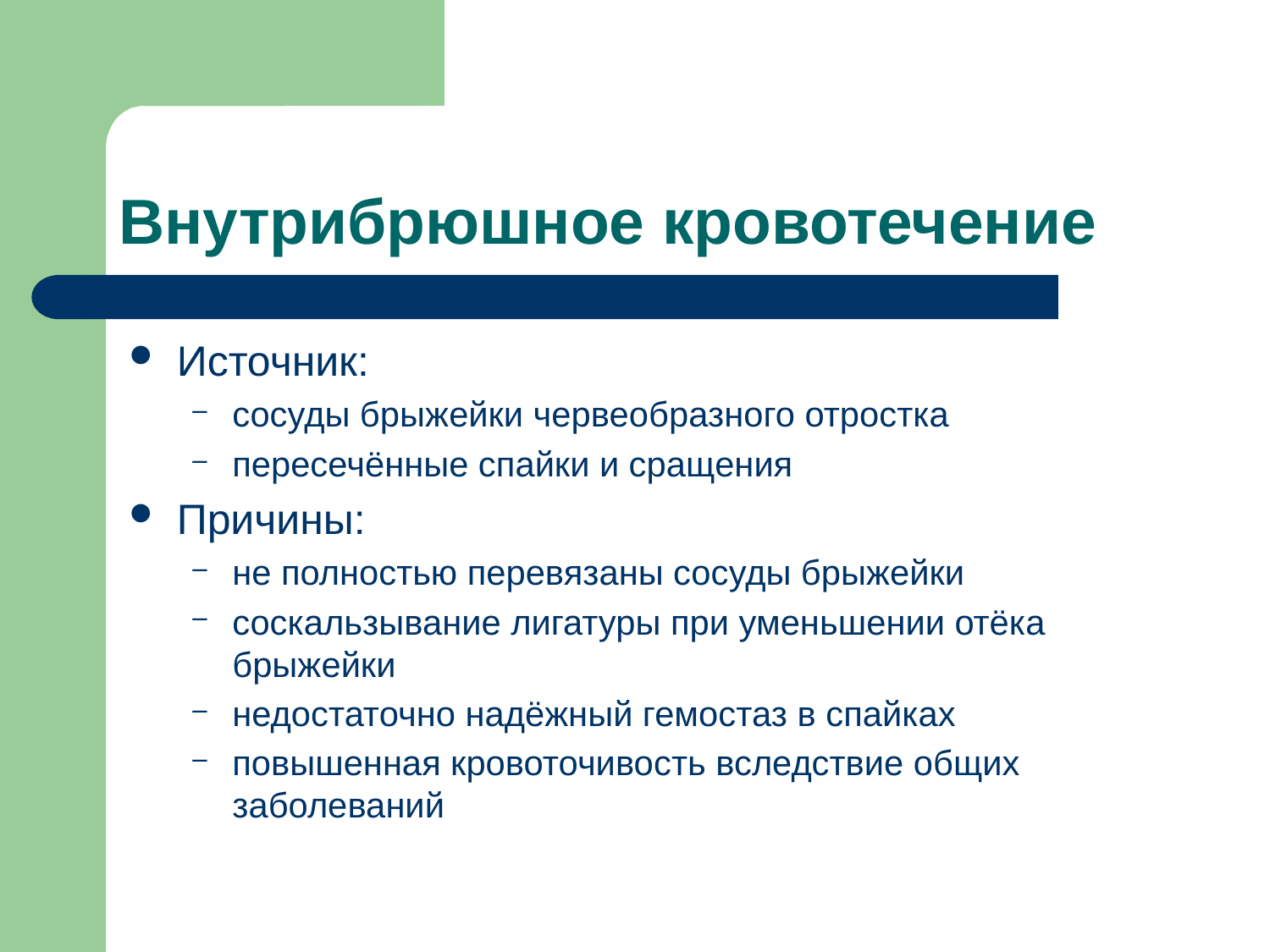

# Внутрибрюшное кровотечение
Источник:
сосуды брыжейки червеобразного отростка
пересечённые спайки и сращения
Причины:
не полностью перевязаны сосуды брыжейки
соскальзывание лигатуры при уменьшении отёка брыжейки
недостаточно надёжный гемостаз в спайках
повышенная кровоточивость вследствие общих заболеваний